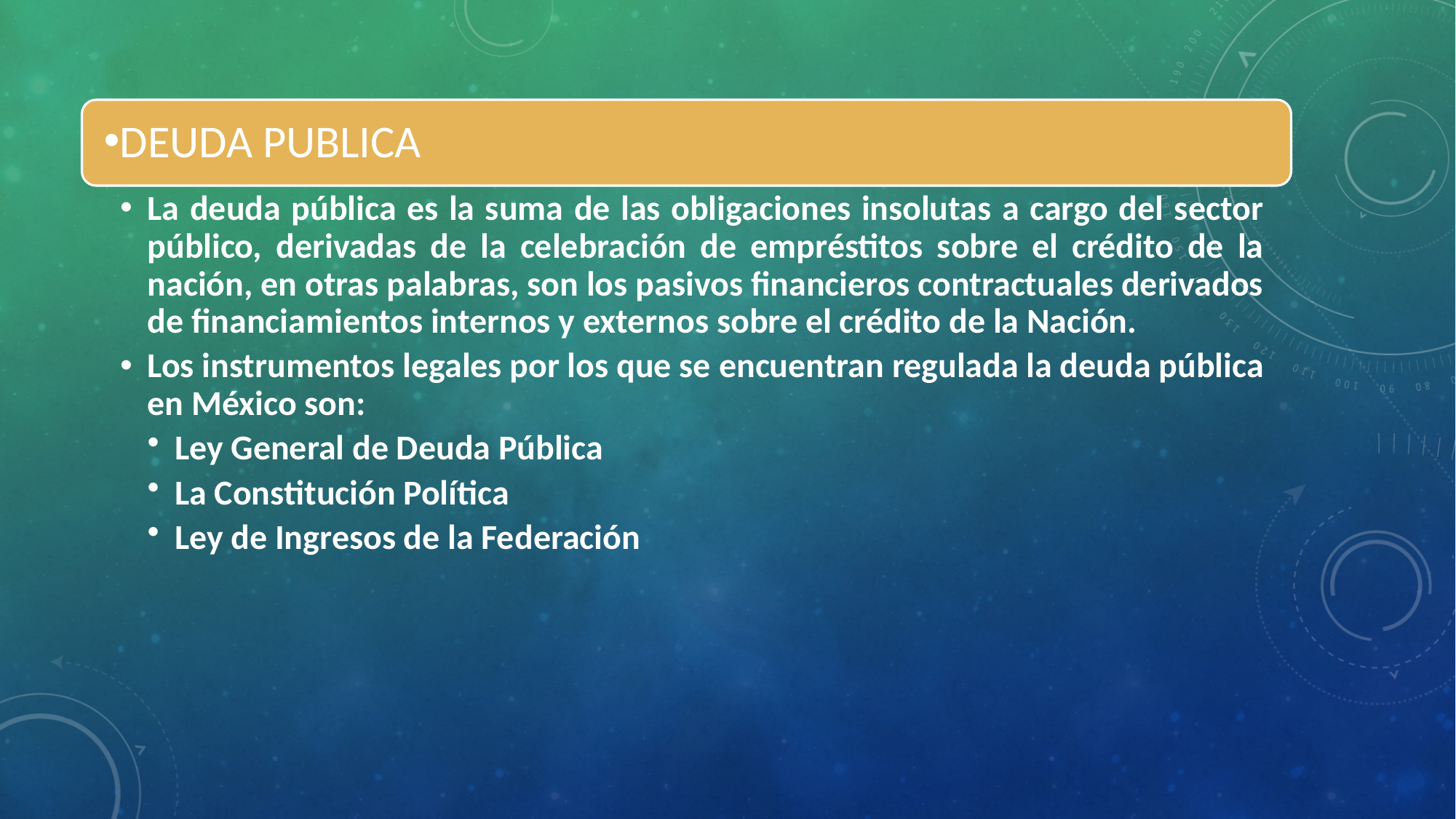

DEUDA PUBLICA
La deuda pública es la suma de las obligaciones insolutas a cargo del sector público, derivadas de la celebración de empréstitos sobre el crédito de la nación, en otras palabras, son los pasivos financieros contractuales derivados de financiamientos internos y externos sobre el crédito de la Nación.
Los instrumentos legales por los que se encuentran regulada la deuda pública en México son:
Ley General de Deuda Pública
La Constitución Política
Ley de Ingresos de la Federación